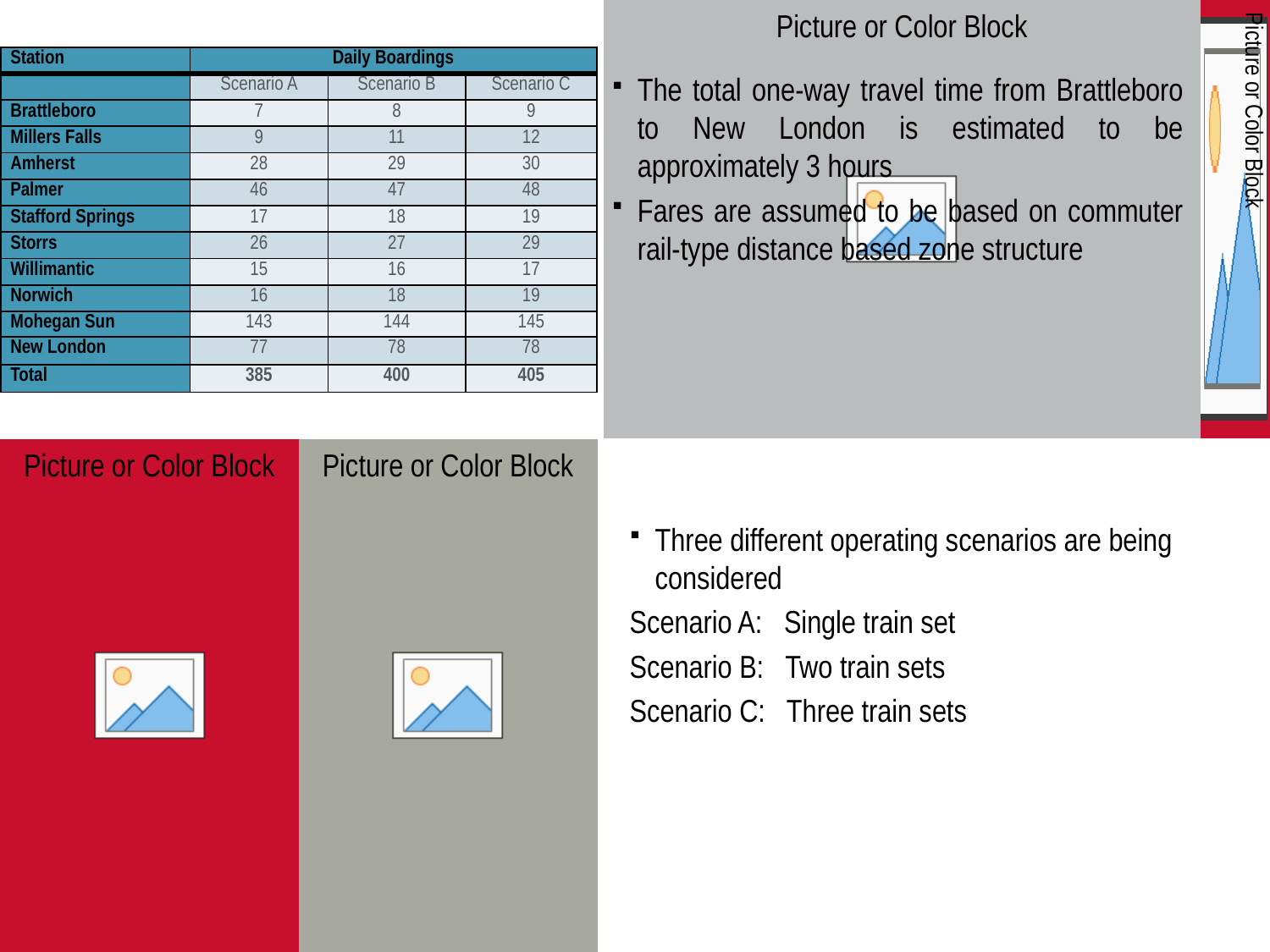

| Station | Daily Boardings |  |  |
| --- | --- | --- | --- |
|  | Scenario A | Scenario B | Scenario C |
| Brattleboro | 7 | 8 | 9 |
| Millers Falls | 9 | 11 | 12 |
| Amherst | 28 | 29 | 30 |
| Palmer | 46 | 47 | 48 |
| Stafford Springs | 17 | 18 | 19 |
| Storrs | 26 | 27 | 29 |
| Willimantic | 15 | 16 | 17 |
| Norwich | 16 | 18 | 19 |
| Mohegan Sun | 143 | 144 | 145 |
| New London | 77 | 78 | 78 |
| Total | 385 | 400 | 405 |
The total one-way travel time from Brattleboro to New London is estimated to be approximately 3 hours
Fares are assumed to be based on commuter rail-type distance based zone structure

Three different operating scenarios are being considered
Scenario A:   Single train set
Scenario B:   Two train sets
Scenario C:   Three train sets

#